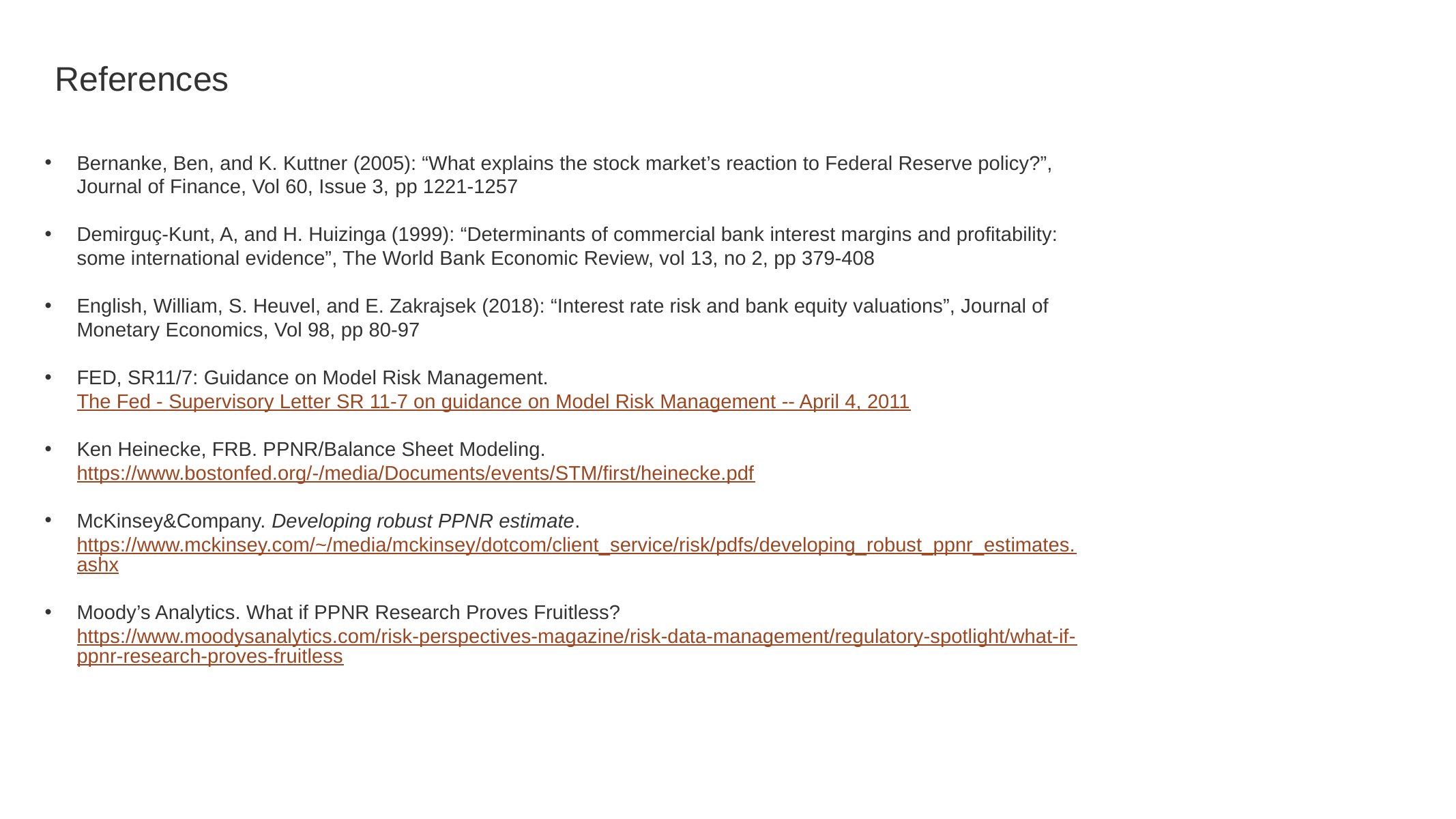

References

Bernanke, Ben, and K. Kuttner (2005): “What explains the stock market’s reaction to Federal Reserve policy?”, Journal of Finance, Vol 60, Issue 3, pp 1221-1257

Demirguç-Kunt, A, and H. Huizinga (1999): “Determinants of commercial bank interest margins and profitability: some international evidence”, The World Bank Economic Review, vol 13, no 2, pp 379-408

English, William, S. Heuvel, and E. Zakrajsek (2018): “Interest rate risk and bank equity valuations”, Journal of Monetary Economics, Vol 98, pp 80-97

FED, SR11/7: Guidance on Model Risk Management. The Fed - Supervisory Letter SR 11-7 on guidance on Model Risk Management -- April 4, 2011

Ken Heinecke, FRB. PPNR/Balance Sheet Modeling. https://www.bostonfed.org/-/media/Documents/events/STM/first/heinecke.pdf

McKinsey&Company. Developing robust PPNR estimate. https://www.mckinsey.com/~/media/mckinsey/dotcom/client_service/risk/pdfs/developing_robust_ppnr_estimates.ashx

Moody’s Analytics. What if PPNR Research Proves Fruitless? https://www.moodysanalytics.com/risk-perspectives-magazine/risk-data-management/regulatory-spotlight/what-if-ppnr-research-proves-fruitless